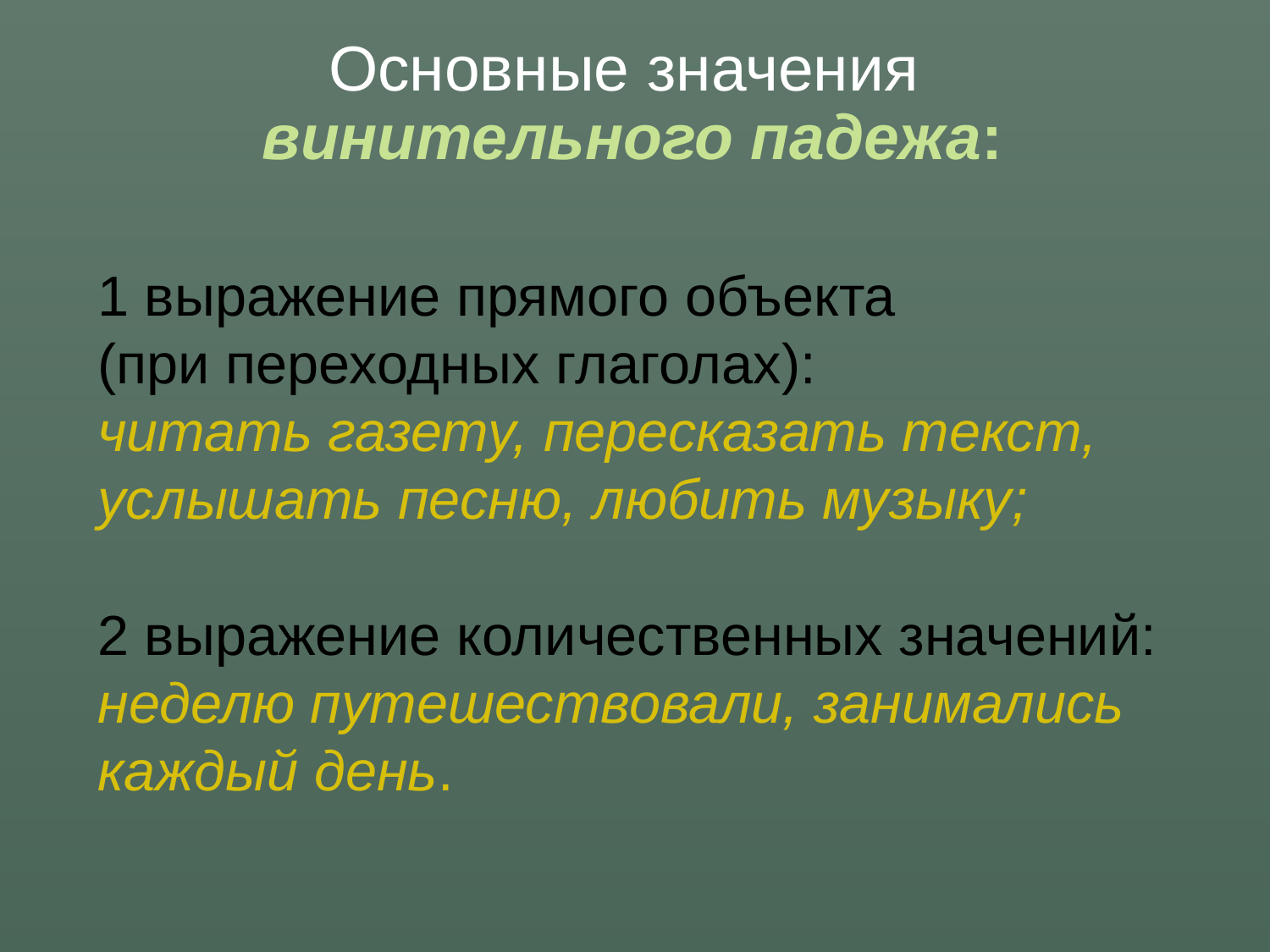

# Основные значения винительного падежа:
1 выражение прямого объекта
(при переходных глаголах):
читать газету, пересказать текст, услышать песню, любить музыку;

2 выражение количественных значений: неделю путешествовали, занимались каждый день.